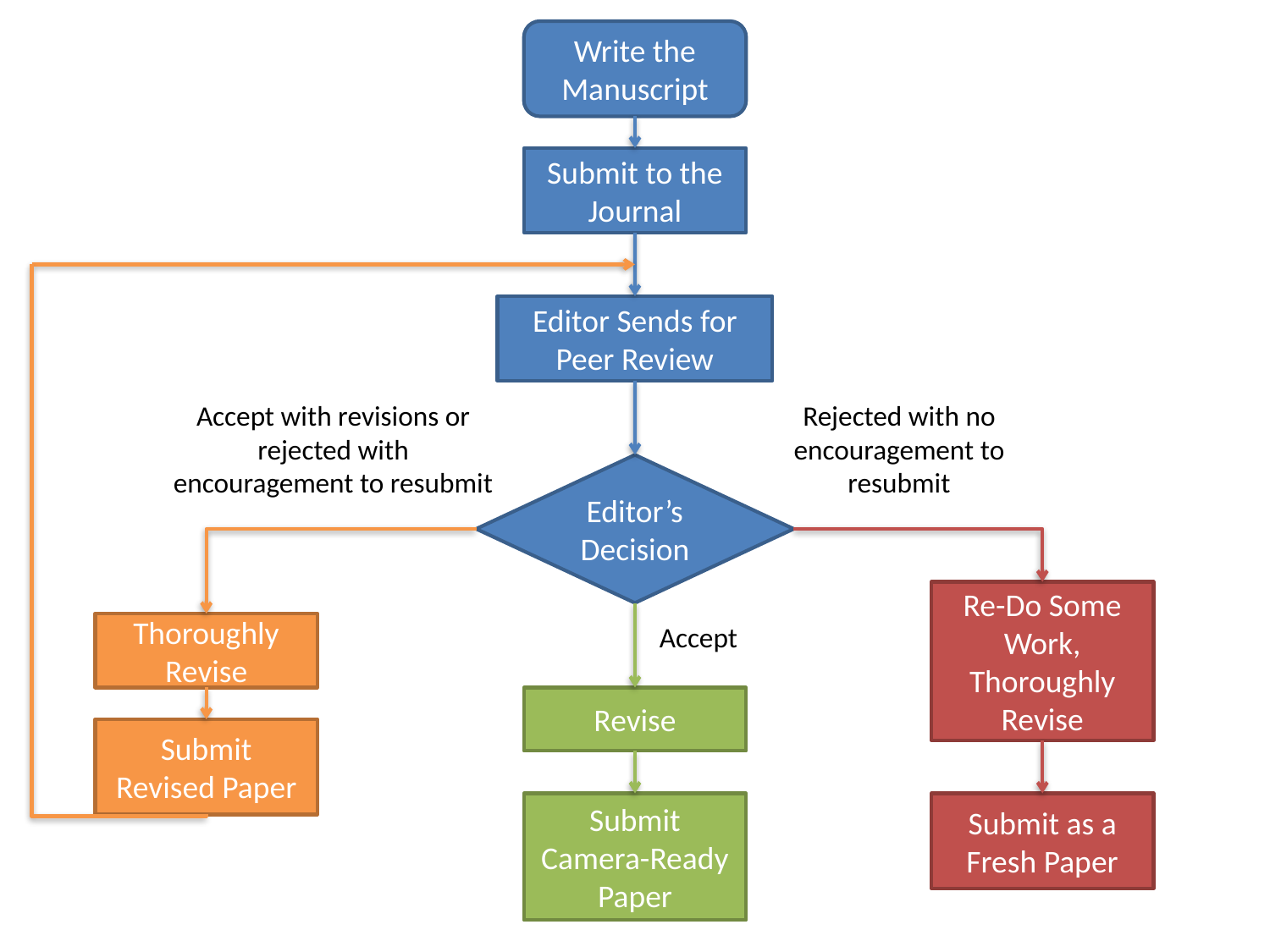

Write the Manuscript
Submit to the Journal
Editor Sends for Peer Review
Accept with revisions or rejected with encouragement to resubmit
Rejected with no encouragement to resubmit
Editor’s Decision
Re-Do Some Work, Thoroughly Revise
Thoroughly Revise
Accept
Revise
Submit Revised Paper
Submit Camera-Ready Paper
Submit as a Fresh Paper